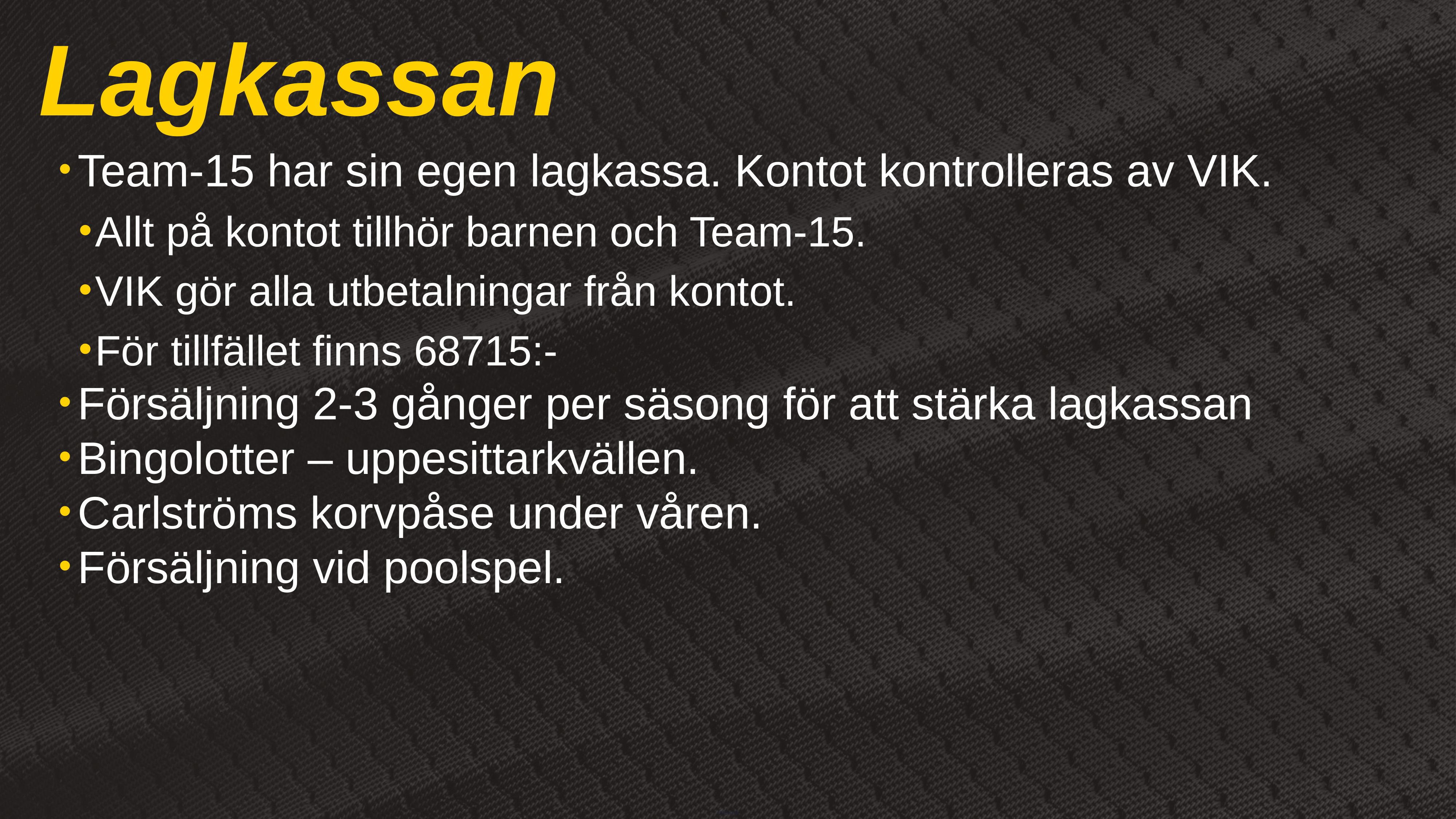

|  |
| --- |
Lagkassan
Team-15 har sin egen lagkassa. Kontot kontrolleras av VIK.
Allt på kontot tillhör barnen och Team-15.
VIK gör alla utbetalningar från kontot.
För tillfället finns 68715:-
Försäljning 2-3 gånger per säsong för att stärka lagkassan
Bingolotter – uppesittarkvällen.
Carlströms korvpåse under våren.
Försäljning vid poolspel.